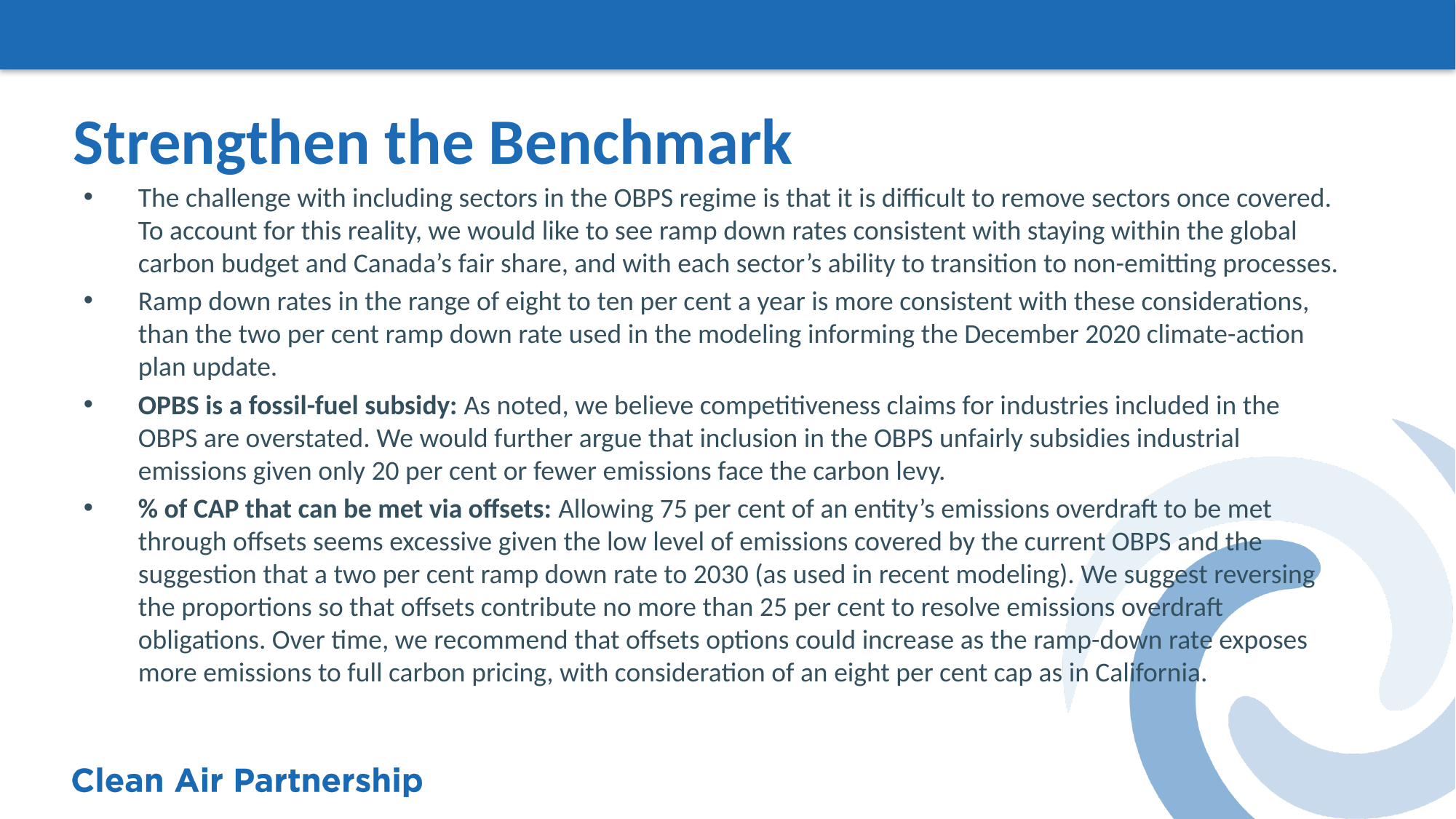

# Strengthen the Benchmark
The challenge with including sectors in the OBPS regime is that it is difficult to remove sectors once covered. To account for this reality, we would like to see ramp down rates consistent with staying within the global carbon budget and Canada’s fair share, and with each sector’s ability to transition to non-emitting processes.
Ramp down rates in the range of eight to ten per cent a year is more consistent with these considerations, than the two per cent ramp down rate used in the modeling informing the December 2020 climate-action plan update.
OPBS is a fossil-fuel subsidy: As noted, we believe competitiveness claims for industries included in the OBPS are overstated. We would further argue that inclusion in the OBPS unfairly subsidies industrial emissions given only 20 per cent or fewer emissions face the carbon levy.
% of CAP that can be met via offsets: Allowing 75 per cent of an entity’s emissions overdraft to be met through offsets seems excessive given the low level of emissions covered by the current OBPS and the suggestion that a two per cent ramp down rate to 2030 (as used in recent modeling). We suggest reversing the proportions so that offsets contribute no more than 25 per cent to resolve emissions overdraft obligations. Over time, we recommend that offsets options could increase as the ramp-down rate exposes more emissions to full carbon pricing, with consideration of an eight per cent cap as in California.